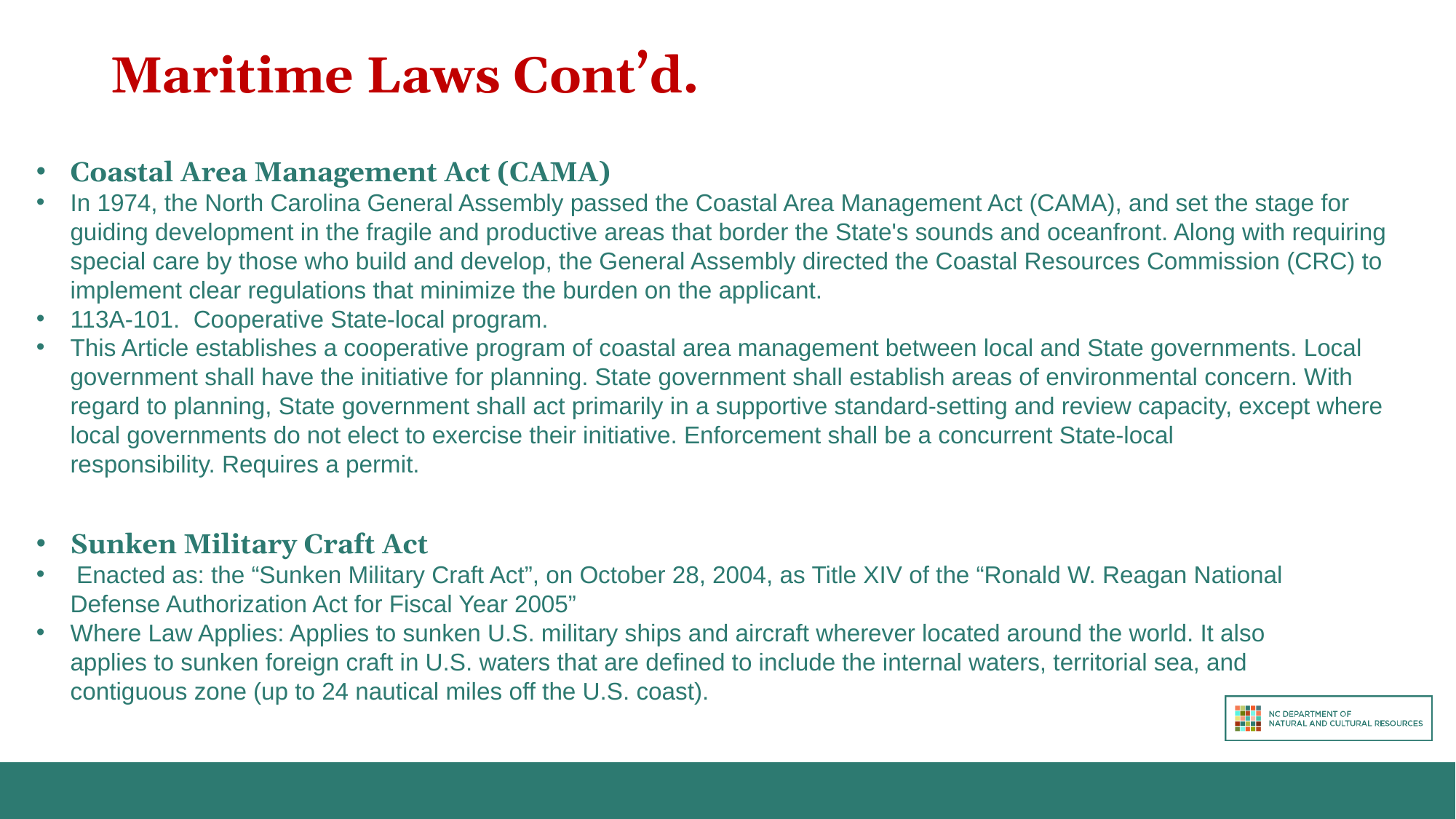

# Maritime Laws Cont’d.
Coastal Area Management Act (CAMA)
In 1974, the North Carolina General Assembly passed the Coastal Area Management Act (CAMA), and set the stage for guiding development in the fragile and productive areas that border the State's sounds and oceanfront. Along with requiring special care by those who build and develop, the General Assembly directed the Coastal Resources Commission (CRC) to implement clear regulations that minimize the burden on the applicant.
113A-101.  Cooperative State-local program.
This Article establishes a cooperative program of coastal area management between local and State governments. Local government shall have the initiative for planning. State government shall establish areas of environmental concern. With regard to planning, State government shall act primarily in a supportive standard-setting and review capacity, except where local governments do not elect to exercise their initiative. Enforcement shall be a concurrent State-local responsibility. Requires a permit.

Sunken Military Craft Act
 Enacted as: the “Sunken Military Craft Act”, on October 28, 2004, as Title XIV of the “Ronald W. Reagan National Defense Authorization Act for Fiscal Year 2005”
Where Law Applies: Applies to sunken U.S. military ships and aircraft wherever located around the world. It also applies to sunken foreign craft in U.S. waters that are defined to include the internal waters, territorial sea, and contiguous zone (up to 24 nautical miles off the U.S. coast).